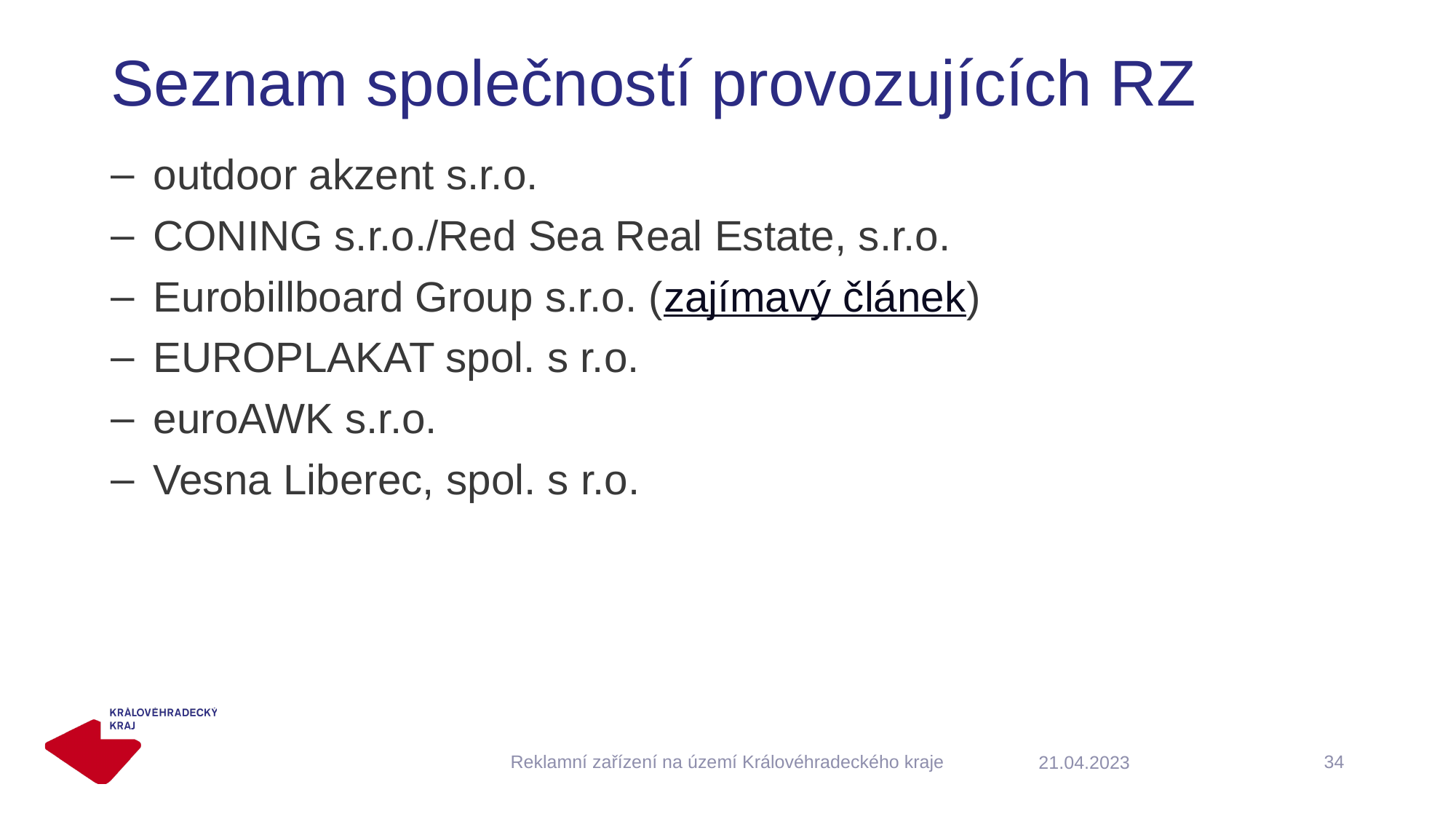

# Seznam společností provozujících RZ
outdoor akzent s.r.o.
CONING s.r.o./Red Sea Real Estate, s.r.o.
Eurobillboard Group s.r.o. (zajímavý článek)
EUROPLAKAT spol. s r.o.
euroAWK s.r.o.
Vesna Liberec, spol. s r.o.

Reklamní zařízení na území Královéhradeckého kraje
34
21.04.2023